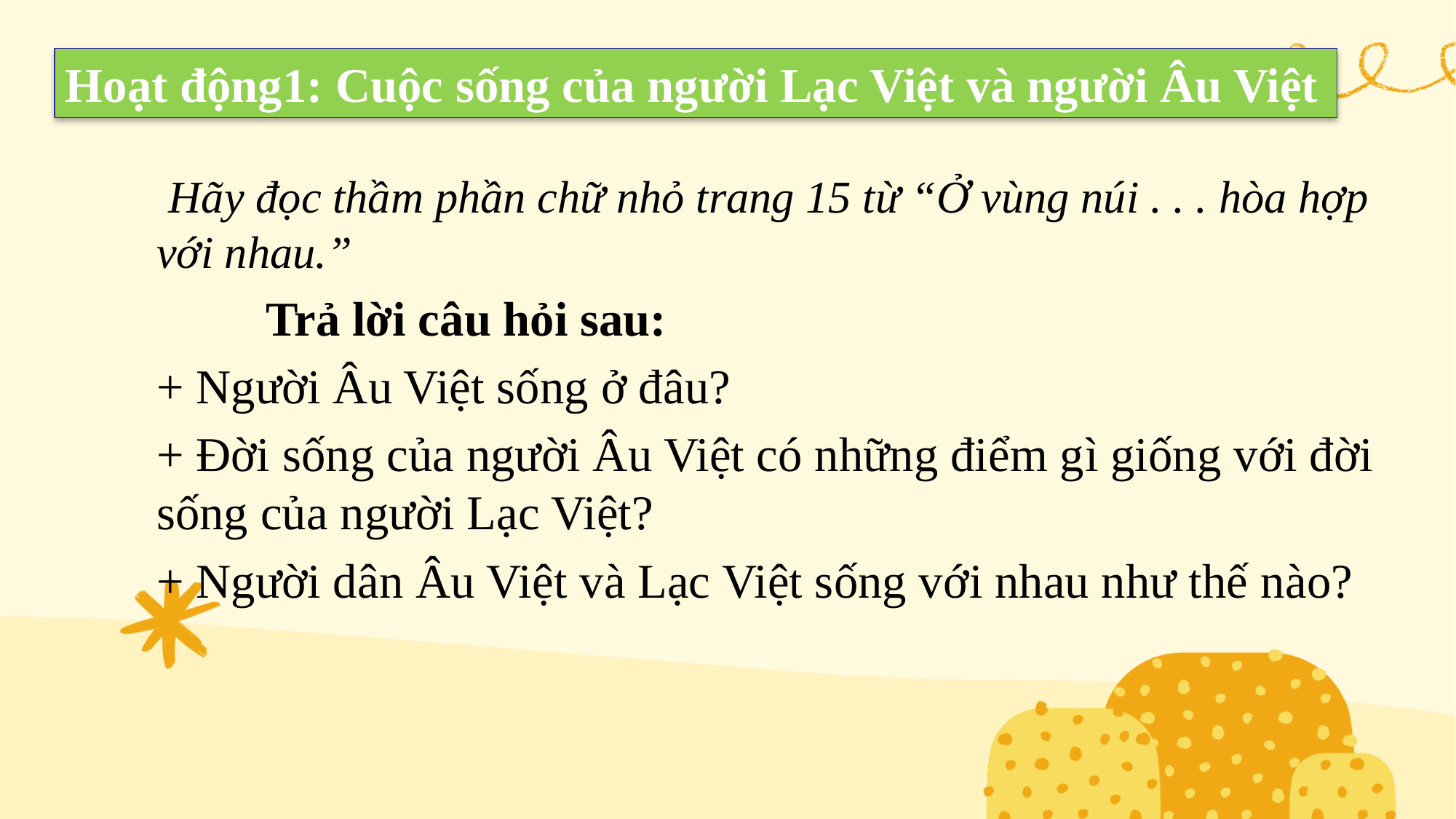

Hoạt động1: Cuộc sống của người Lạc Việt và người Âu Việt
 Hãy đọc thầm phần chữ nhỏ trang 15 từ “Ở vùng núi . . . hòa hợp với nhau.”
	Trả lời câu hỏi sau:
+ Người Âu Việt sống ở đâu?
+ Đời sống của người Âu Việt có những điểm gì giống với đời sống của người Lạc Việt?
+ Người dân Âu Việt và Lạc Việt sống với nhau như thế nào?